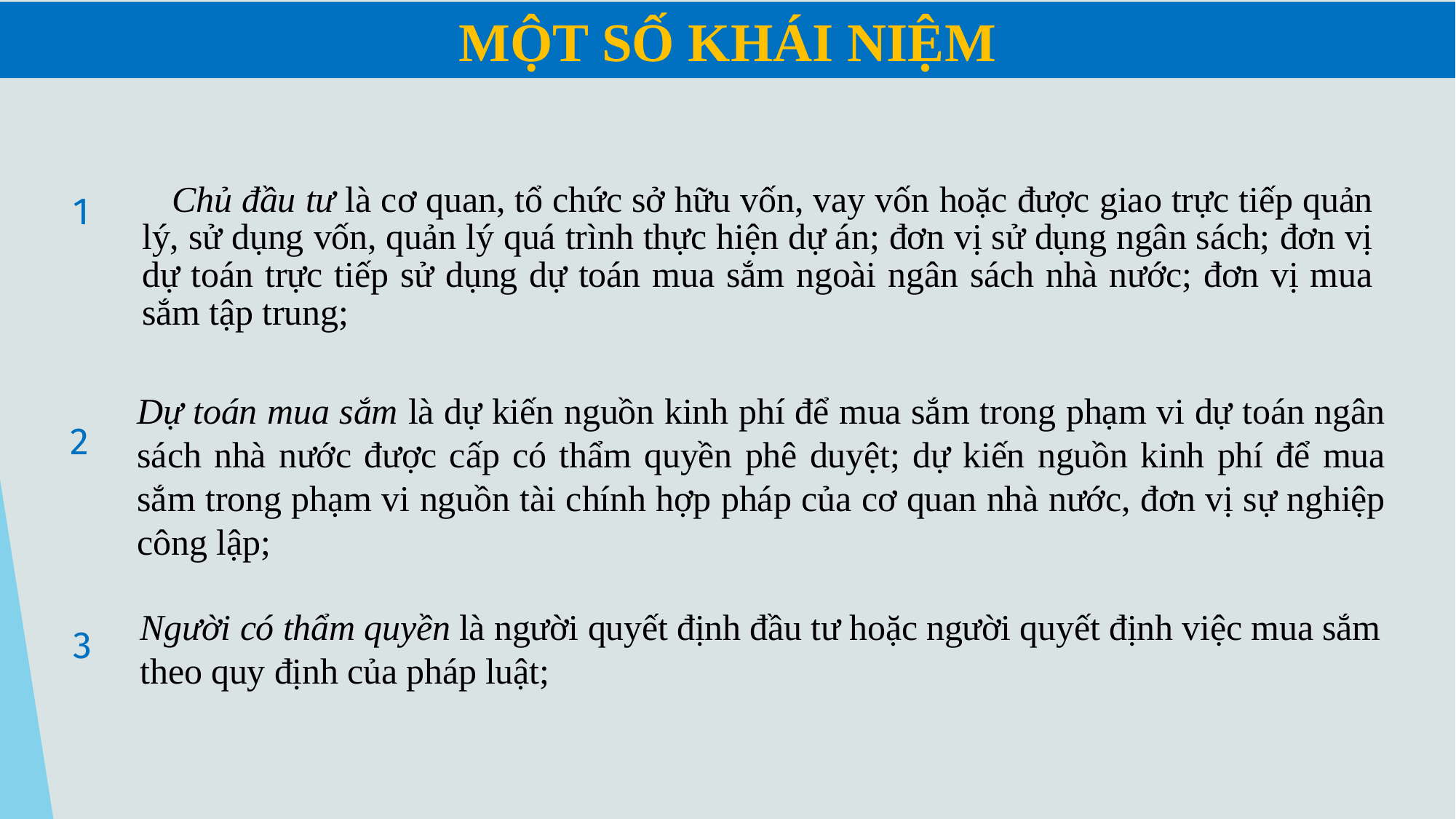

MỘT SỐ KHÁI NIỆM
	 Chủ đầu tư là cơ quan, tổ chức sở hữu vốn, vay vốn hoặc được giao trực tiếp quản lý, sử dụng vốn, quản lý quá trình thực hiện dự án; đơn vị sử dụng ngân sách; đơn vị dự toán trực tiếp sử dụng dự toán mua sắm ngoài ngân sách nhà nước; đơn vị mua sắm tập trung;
1
Dự toán mua sắm là dự kiến nguồn kinh phí để mua sắm trong phạm vi dự toán ngân sách nhà nước được cấp có thẩm quyền phê duyệt; dự kiến nguồn kinh phí để mua sắm trong phạm vi nguồn tài chính hợp pháp của cơ quan nhà nước, đơn vị sự nghiệp công lập;
2

Người có thẩm quyền là người quyết định đầu tư hoặc người quyết định việc mua sắm theo quy định của pháp luật;
3